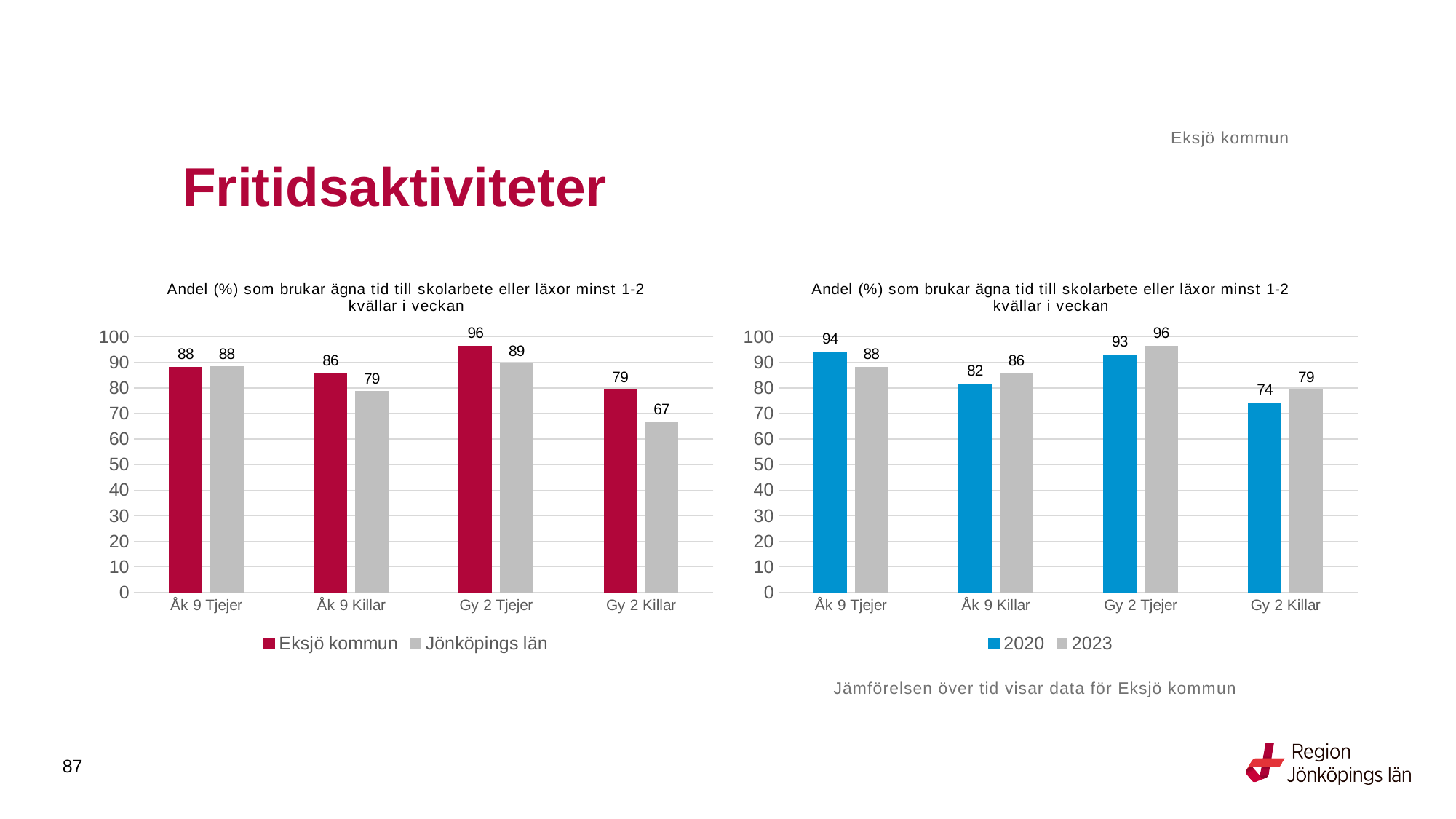

Eksjö kommun
# Fritidsaktiviteter

### Chart: Andel (%) som brukar ägna tid till skolarbete eller läxor minst 1-2 kvällar i veckan

| Category | Eksjö kommun | Jönköpings län |
|---|---|---|
| Åk 9 Tjejer | 88.0952 | 88.3279 |
| Åk 9 Killar | 85.7143 | 78.6056 |
| Gy 2 Tjejer | 96.3415 | 89.3812 |
| Gy 2 Killar | 79.2453 | 66.6191 |

### Chart: Andel (%) som brukar ägna tid till skolarbete eller läxor minst 1-2 kvällar i veckan

| Category | 2020 | 2023 |
|---|---|---|
| Åk 9 Tjejer | 94.1176 | 88.0952 |
| Åk 9 Killar | 81.6092 | 85.7143 |
| Gy 2 Tjejer | 92.9577 | 96.3415 |
| Gy 2 Killar | 74.1935 | 79.2453 |
Jämförelsen över tid visar data för Eksjö kommun
87